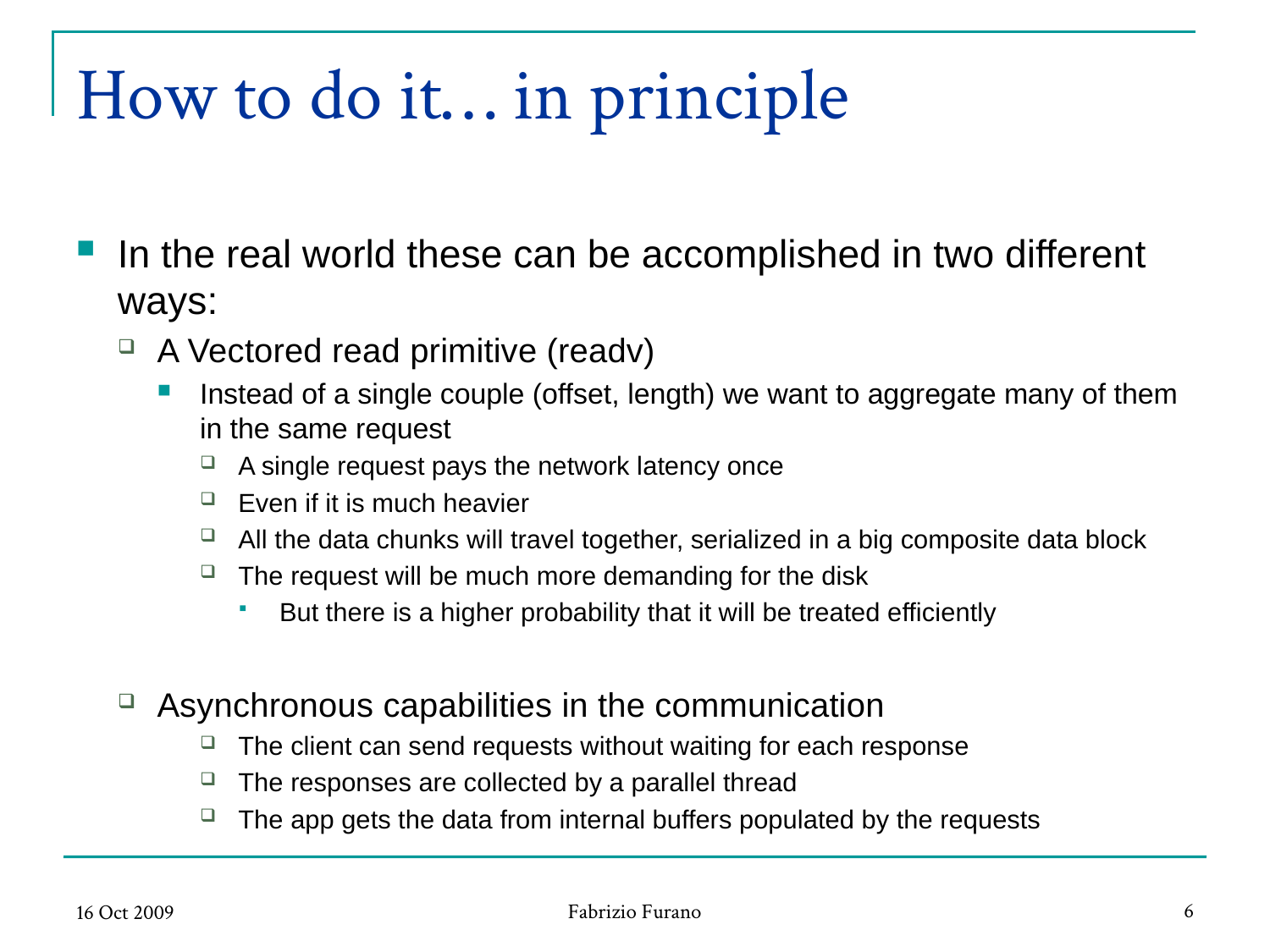

# How to do it… in principle
In the real world these can be accomplished in two different ways:
A Vectored read primitive (readv)
Instead of a single couple (offset, length) we want to aggregate many of them in the same request
A single request pays the network latency once
Even if it is much heavier
All the data chunks will travel together, serialized in a big composite data block
The request will be much more demanding for the disk
But there is a higher probability that it will be treated efficiently

Asynchronous capabilities in the communication
The client can send requests without waiting for each response
The responses are collected by a parallel thread
The app gets the data from internal buffers populated by the requests
16 Oct 2009
6
Fabrizio Furano